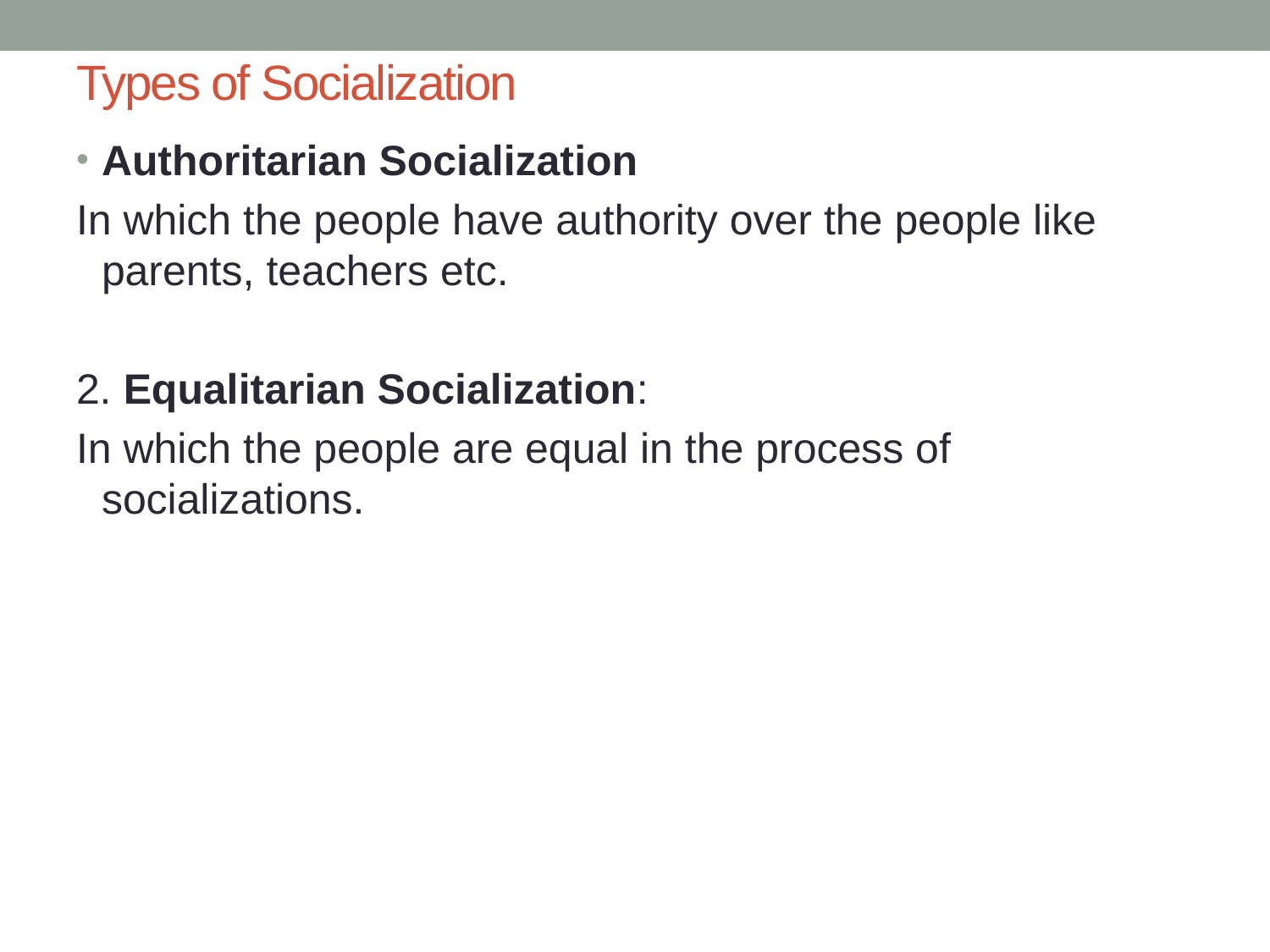

# Types of Socialization
Authoritarian Socialization
In which the people have authority over the people like parents, teachers etc.

2. Equalitarian Socialization:
In which the people are equal in the process of socializations.